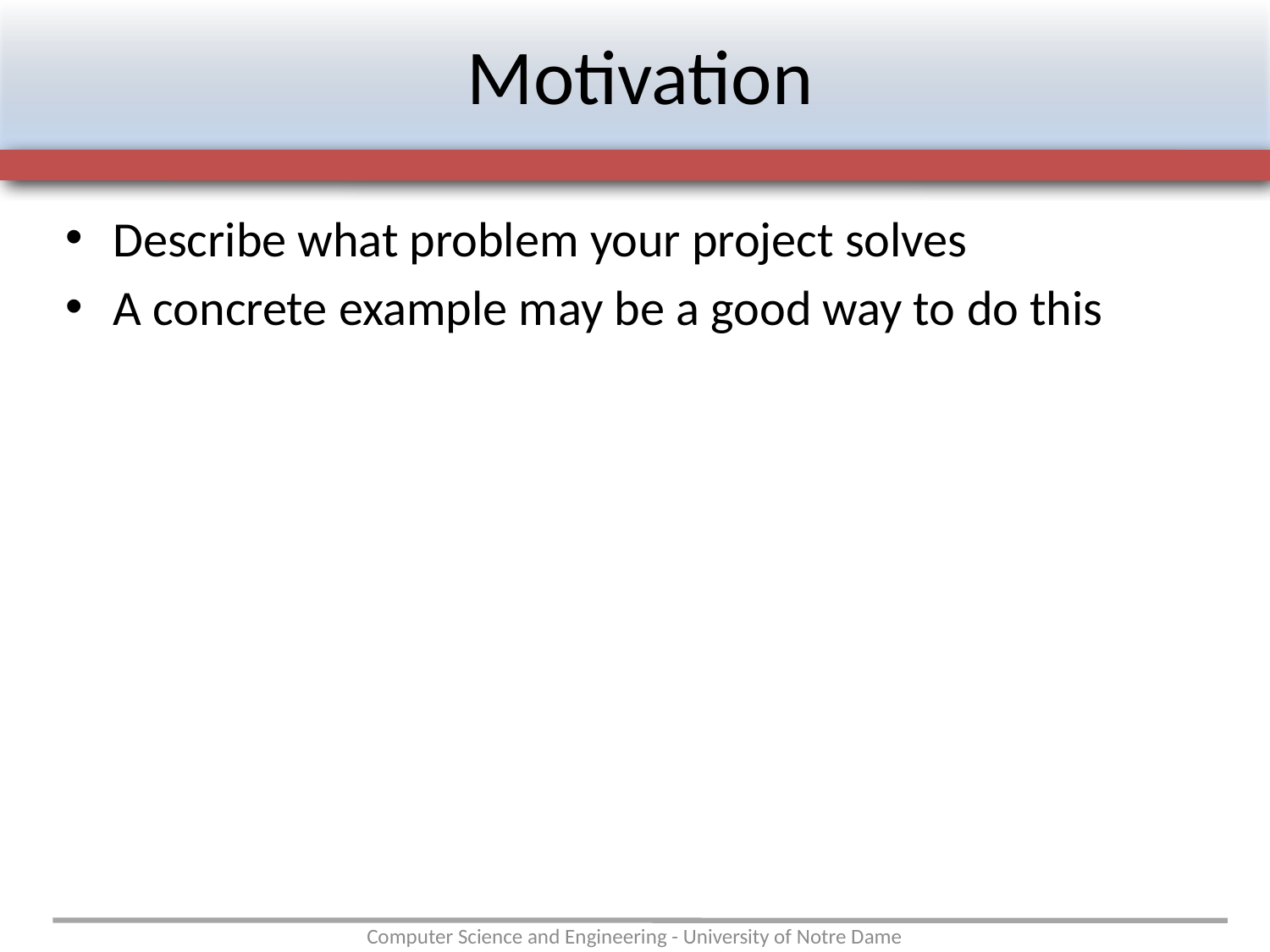

# Motivation
Describe what problem your project solves
A concrete example may be a good way to do this